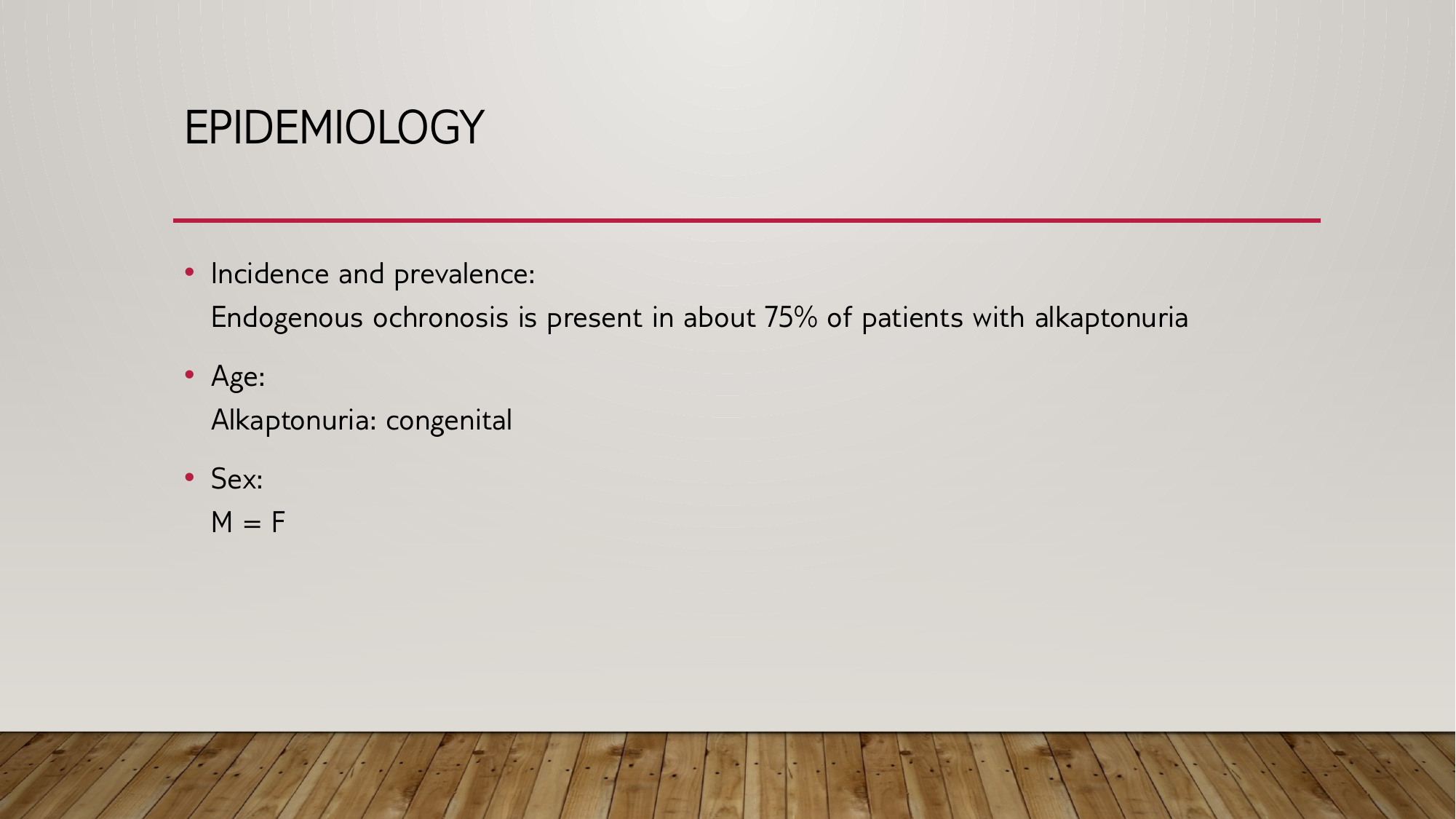

# Epidemiology
Incidence and prevalence:
Endogenous ochronosis is present in about 75% of patients with alkaptonuria
Age:
Alkaptonuria: congenital
Sex:
M = F